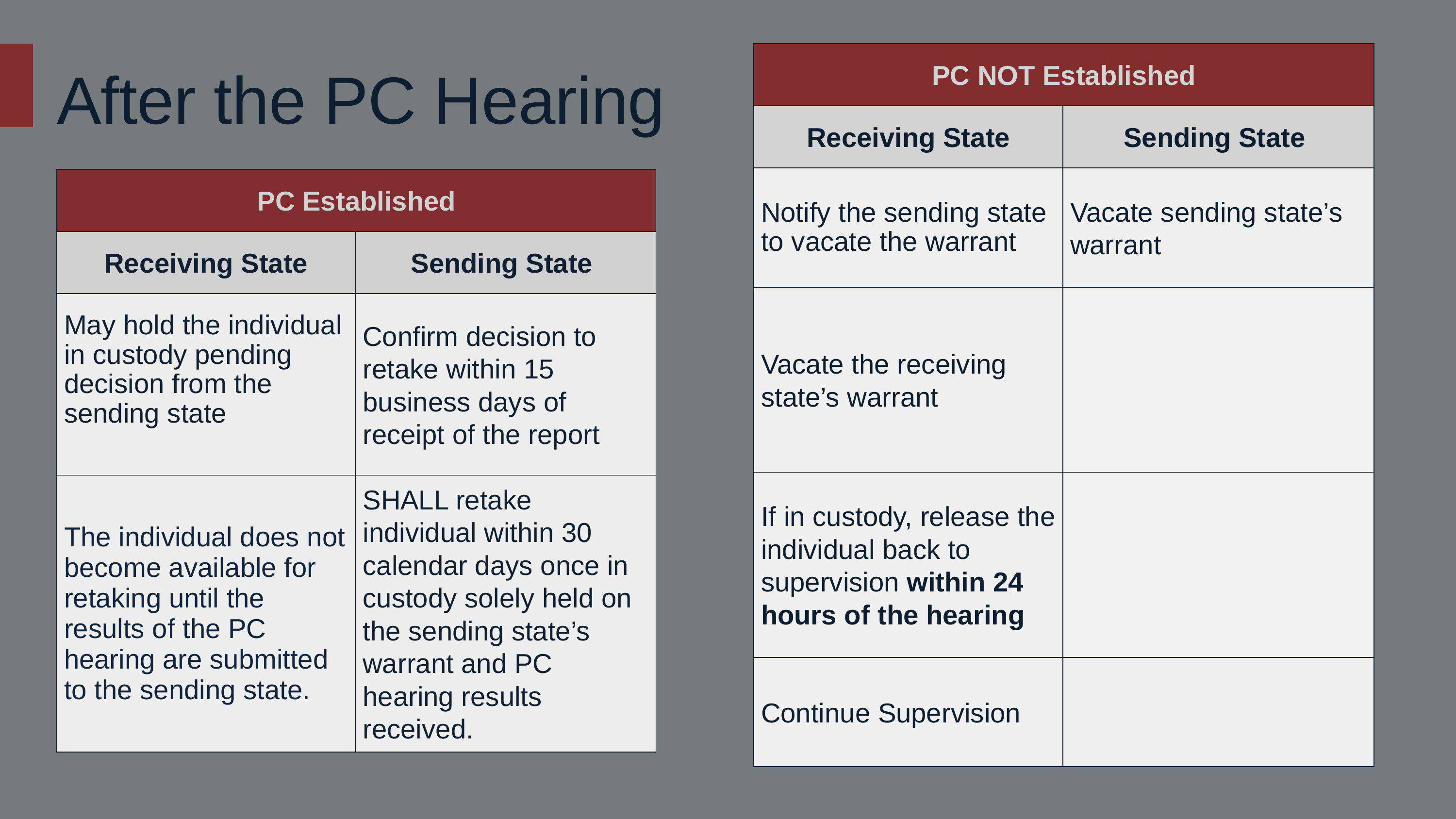

After the PC Hearing
| PC NOT Established | PC NOT Established |
| --- | --- |
| Receiving State | Sending State |
| Notify the sending state to vacate the warrant | Vacate sending state’s warrant |
| Vacate the receiving state’s warrant |  |
| If in custody, release the individual back to supervision within 24 hours of the hearing |  |
| Continue Supervision |  |
| PC Established | PC Established |
| --- | --- |
| Receiving State | Sending State |
| May hold the individual in custody pending decision from the sending state | Confirm decision to retake within 15 business days of receipt of the report |
| The individual does not become available for retaking until the results of the PC hearing are submitted to the sending state. | SHALL retake individual within 30 calendar days once in custody solely held on the sending state’s warrant and PC hearing results received. |